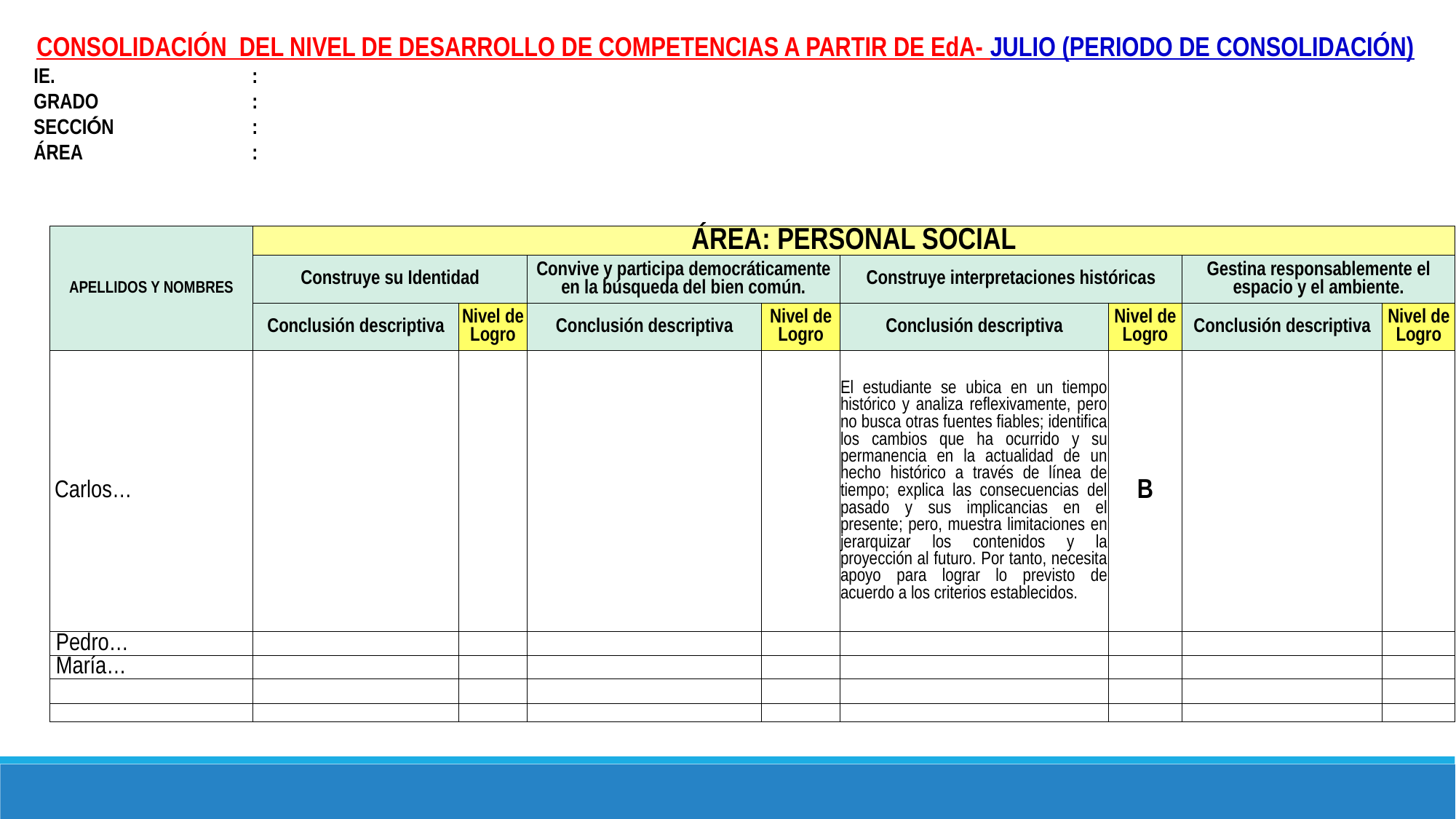

CONSOLIDACIÓN  DEL NIVEL DE DESARROLLO DE COMPETENCIAS A PARTIR DE EdA- JULIO (PERIODO DE CONSOLIDACIÓN)
IE.		:
GRADO		:
SECCIÓN		:
ÁREA		:
| APELLIDOS Y NOMBRES | ÁREA: PERSONAL SOCIAL |  |  |  |  |  |  |  |
| --- | --- | --- | --- | --- | --- | --- | --- | --- |
|  | Construye su Identidad |  | Convive y participa democráticamente en la búsqueda del bien común. |  | Construye interpretaciones históricas |  | Gestina responsablemente el espacio y el ambiente. |  |
|  | Conclusión descriptiva | Nivel de Logro | Conclusión descriptiva | Nivel de Logro | Conclusión descriptiva | Nivel de Logro | Conclusión descriptiva | Nivel de Logro |
| Carlos… |  |  |  |  | El estudiante se ubica en un tiempo histórico y analiza reflexivamente, pero no busca otras fuentes fiables; identifica los cambios que ha ocurrido y su permanencia en la actualidad de un hecho histórico a través de línea de tiempo; explica las consecuencias del pasado y sus implicancias en el presente; pero, muestra limitaciones en jerarquizar los contenidos y la proyección al futuro. Por tanto, necesita apoyo para lograr lo previsto de acuerdo a los criterios establecidos. | B |  |  |
| Pedro… |  |  |  |  |  |  |  |  |
| María… |  |  |  |  |  |  |  |  |
|  |  |  |  |  |  |  |  |  |
|  |  |  |  |  |  |  |  |  |